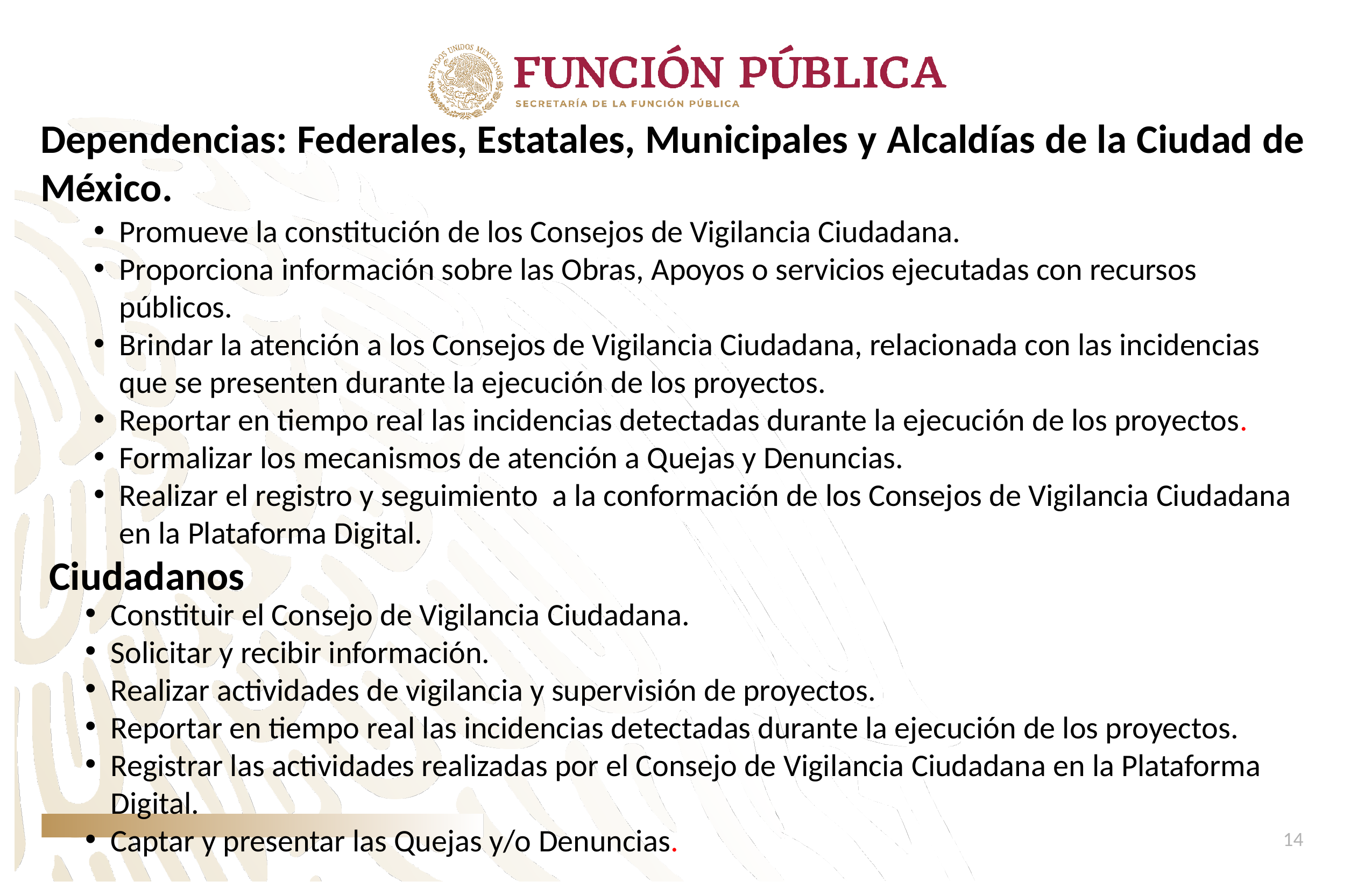

Dependencias: Federales, Estatales, Municipales y Alcaldías de la Ciudad de México.
Promueve la constitución de los Consejos de Vigilancia Ciudadana.
Proporciona información sobre las Obras, Apoyos o servicios ejecutadas con recursos públicos.
Brindar la atención a los Consejos de Vigilancia Ciudadana, relacionada con las incidencias que se presenten durante la ejecución de los proyectos.
Reportar en tiempo real las incidencias detectadas durante la ejecución de los proyectos.
Formalizar los mecanismos de atención a Quejas y Denuncias.
Realizar el registro y seguimiento  a la conformación de los Consejos de Vigilancia Ciudadana en la Plataforma Digital.
Ciudadanos
Constituir el Consejo de Vigilancia Ciudadana.
Solicitar y recibir información.
Realizar actividades de vigilancia y supervisión de proyectos.
Reportar en tiempo real las incidencias detectadas durante la ejecución de los proyectos.
Registrar las actividades realizadas por el Consejo de Vigilancia Ciudadana en la Plataforma Digital.
Captar y presentar las Quejas y/o Denuncias.
14